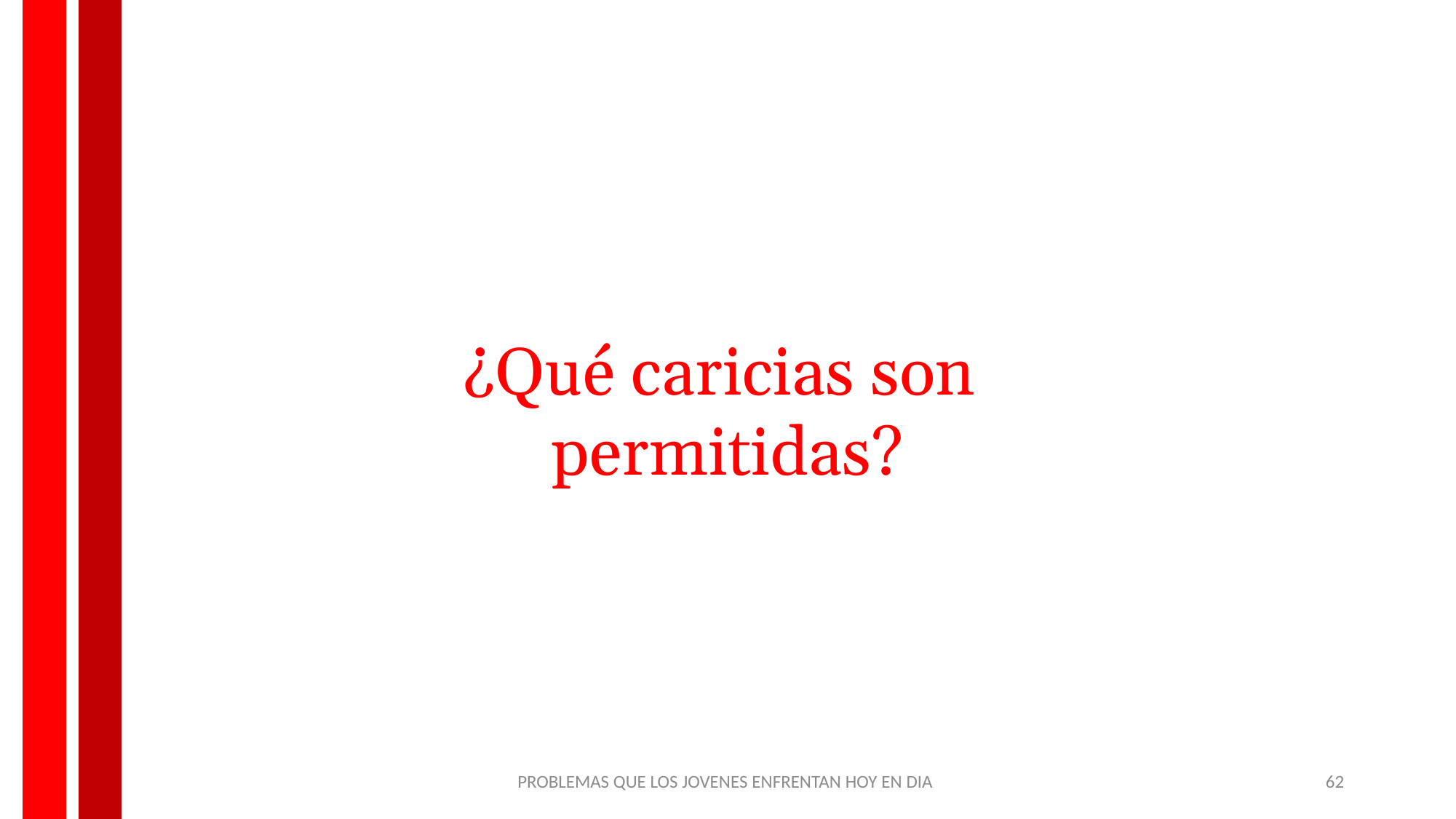

¿Qué caricias son
permitidas?

PROBLEMAS QUE LOS JOVENES ENFRENTAN HOY EN DIA
62